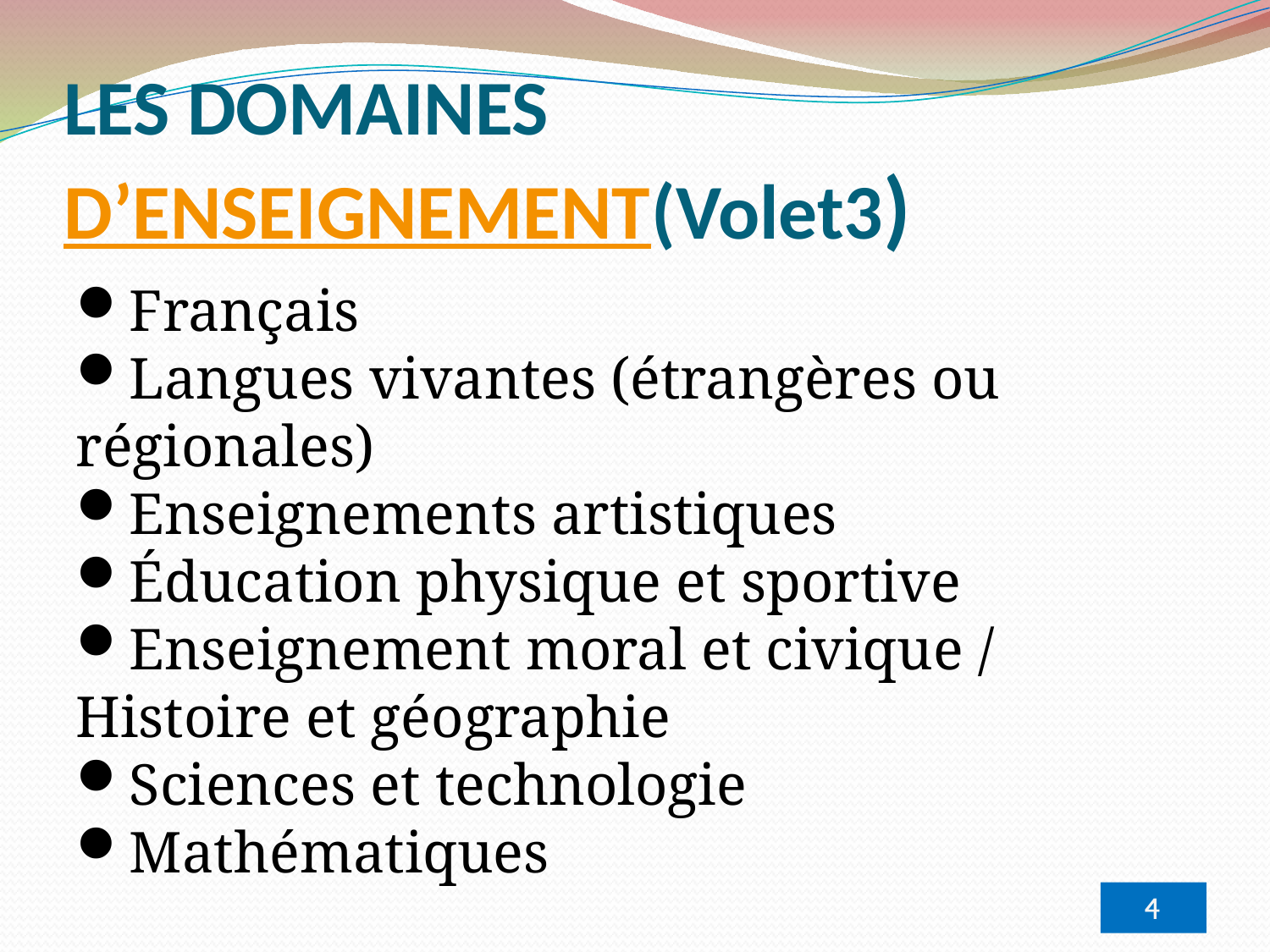

LES DOMAINES D’ENSEIGNEMENT(Volet3)
Français
Langues vivantes (étrangères ou régionales)
Enseignements artistiques
Éducation physique et sportive
Enseignement moral et civique / Histoire et géographie
Sciences et technologie
Mathématiques
4